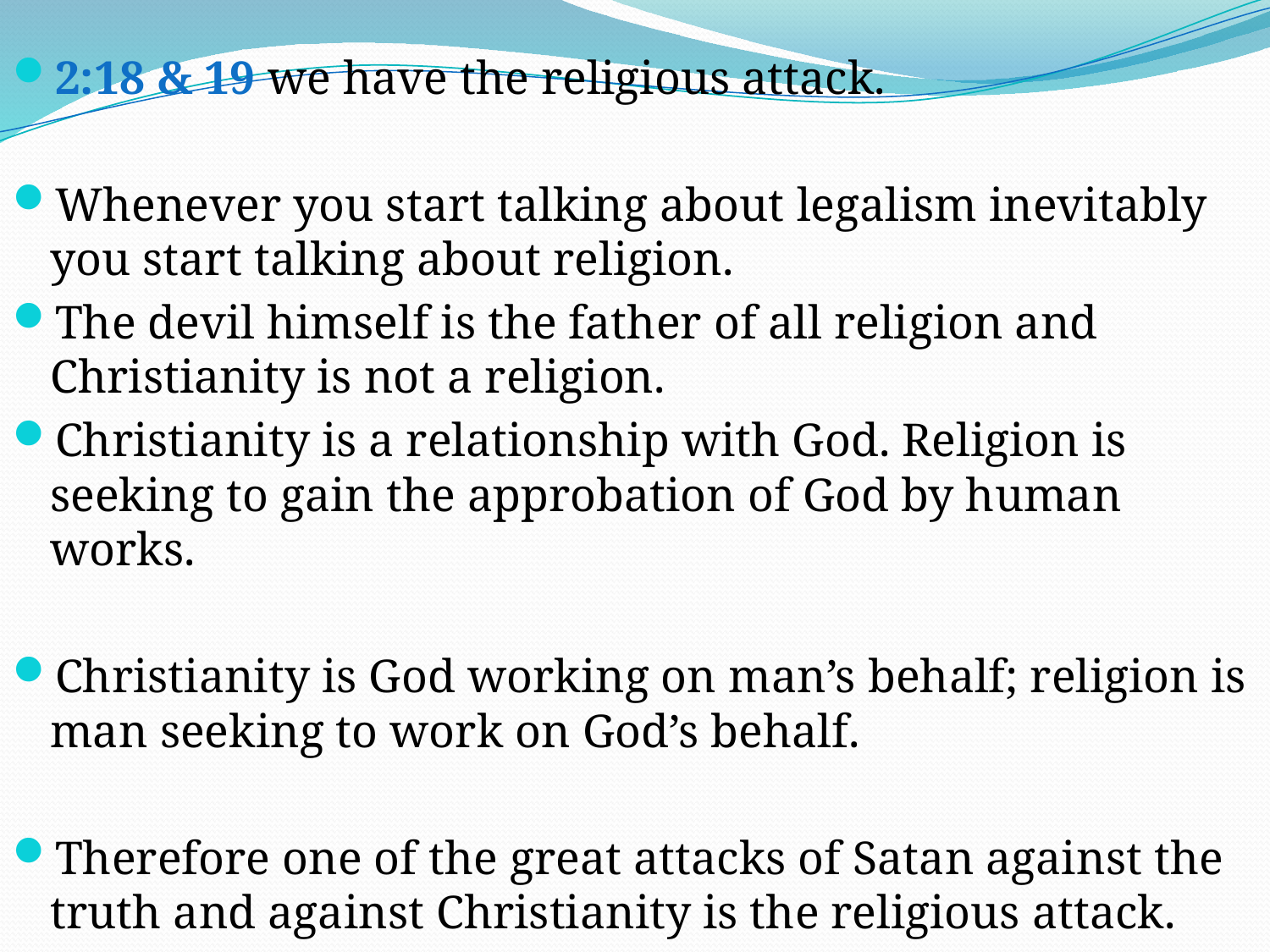

2:18 & 19 we have the religious attack.

Whenever you start talking about legalism inevitably you start talking about religion.
The devil himself is the father of all religion and Christianity is not a religion.
Christianity is a relationship with God. Religion is seeking to gain the approbation of God by human works.

Christianity is God working on man’s behalf; religion is man seeking to work on God’s behalf.

Therefore one of the great attacks of Satan against the truth and against Christianity is the religious attack.